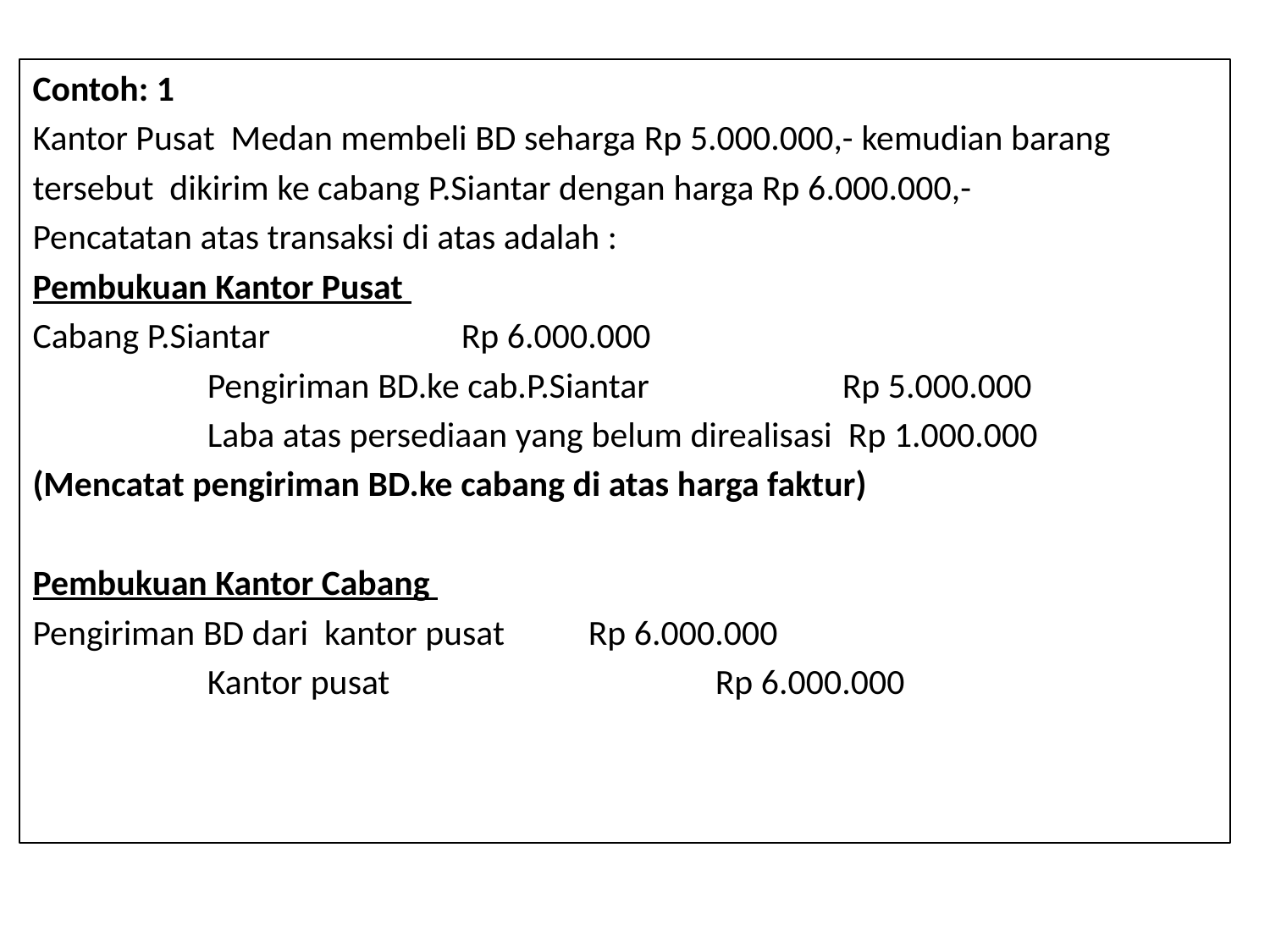

Contoh: 1
Kantor Pusat  Medan membeli BD seharga Rp 5.000.000,- kemudian barang
tersebut  dikirim ke cabang P.Siantar dengan harga Rp 6.000.000,-
Pencatatan atas transaksi di atas adalah :
Pembukuan Kantor Pusat
Cabang P.Siantar		Rp 6.000.000
		Pengiriman BD.ke cab.P.Siantar		Rp 5.000.000
		Laba atas persediaan yang belum direalisasi  Rp 1.000.000
(Mencatat pengiriman BD.ke cabang di atas harga faktur)

Pembukuan Kantor Cabang
Pengiriman BD dari  kantor pusat	Rp 6.000.000
		Kantor pusat			Rp 6.000.000